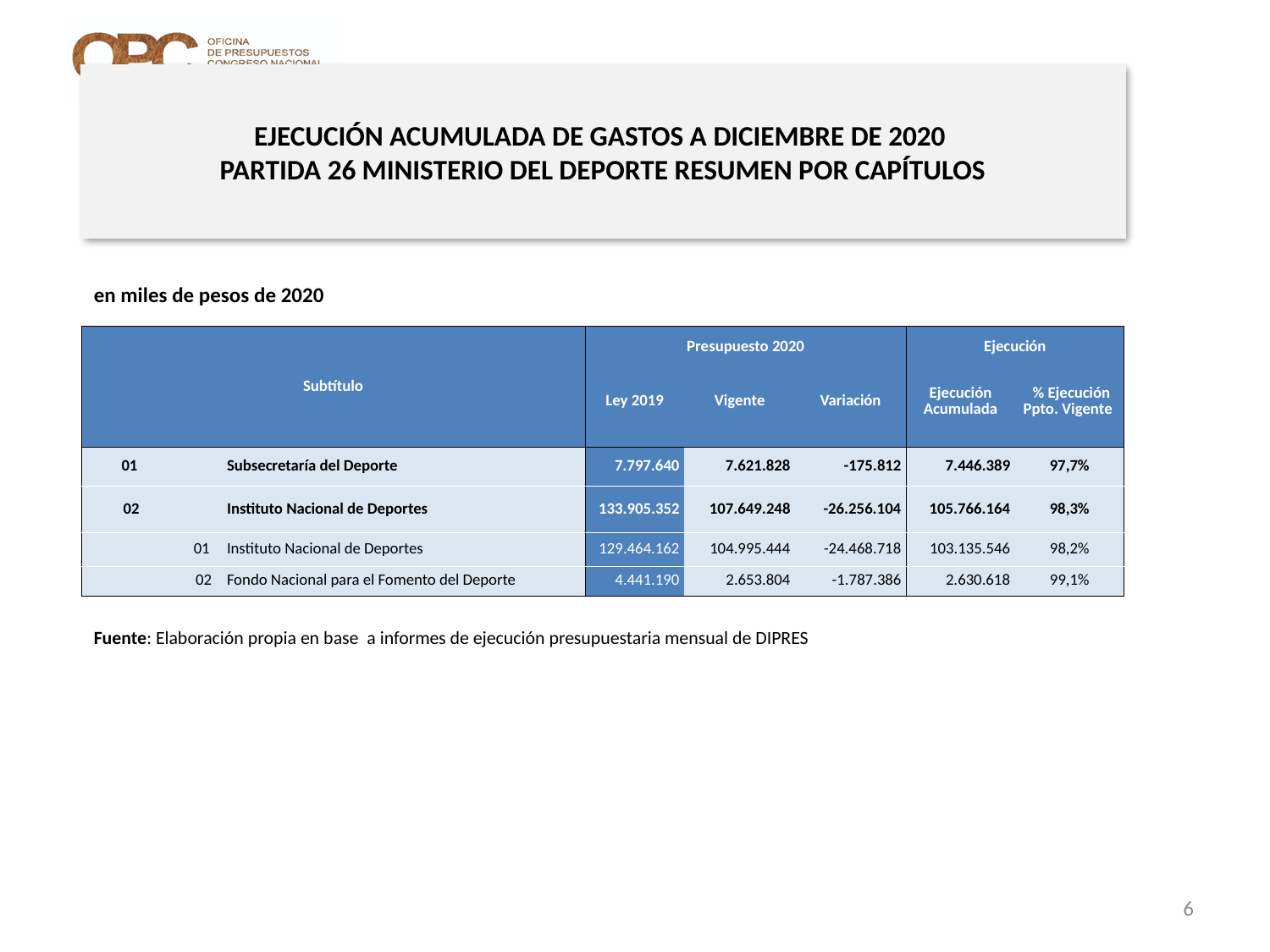

# EJECUCIÓN ACUMULADA DE GASTOS A DICIEMBRE DE 2020 PARTIDA 26 MINISTERIO DEL DEPORTE RESUMEN POR CAPÍTULOS
en miles de pesos de 2020
| Subtítulo |  |  | Presupuesto 2020 |  |  | Ejecución |  |
| --- | --- | --- | --- | --- | --- | --- | --- |
|  |  |  | Ley 2019 | Vigente | Variación | Ejecución Acumulada | % Ejecución Ppto. Vigente |
| 01 |  | Subsecretaría del Deporte | 7.797.640 | 7.621.828 | -175.812 | 7.446.389 | 97,7% |
| 02 |  | Instituto Nacional de Deportes | 133.905.352 | 107.649.248 | -26.256.104 | 105.766.164 | 98,3% |
|  | 01 | Instituto Nacional de Deportes | 129.464.162 | 104.995.444 | -24.468.718 | 103.135.546 | 98,2% |
|  | 02 | Fondo Nacional para el Fomento del Deporte | 4.441.190 | 2.653.804 | -1.787.386 | 2.630.618 | 99,1% |
Fuente: Elaboración propia en base  a informes de ejecución presupuestaria mensual de DIPRES
6